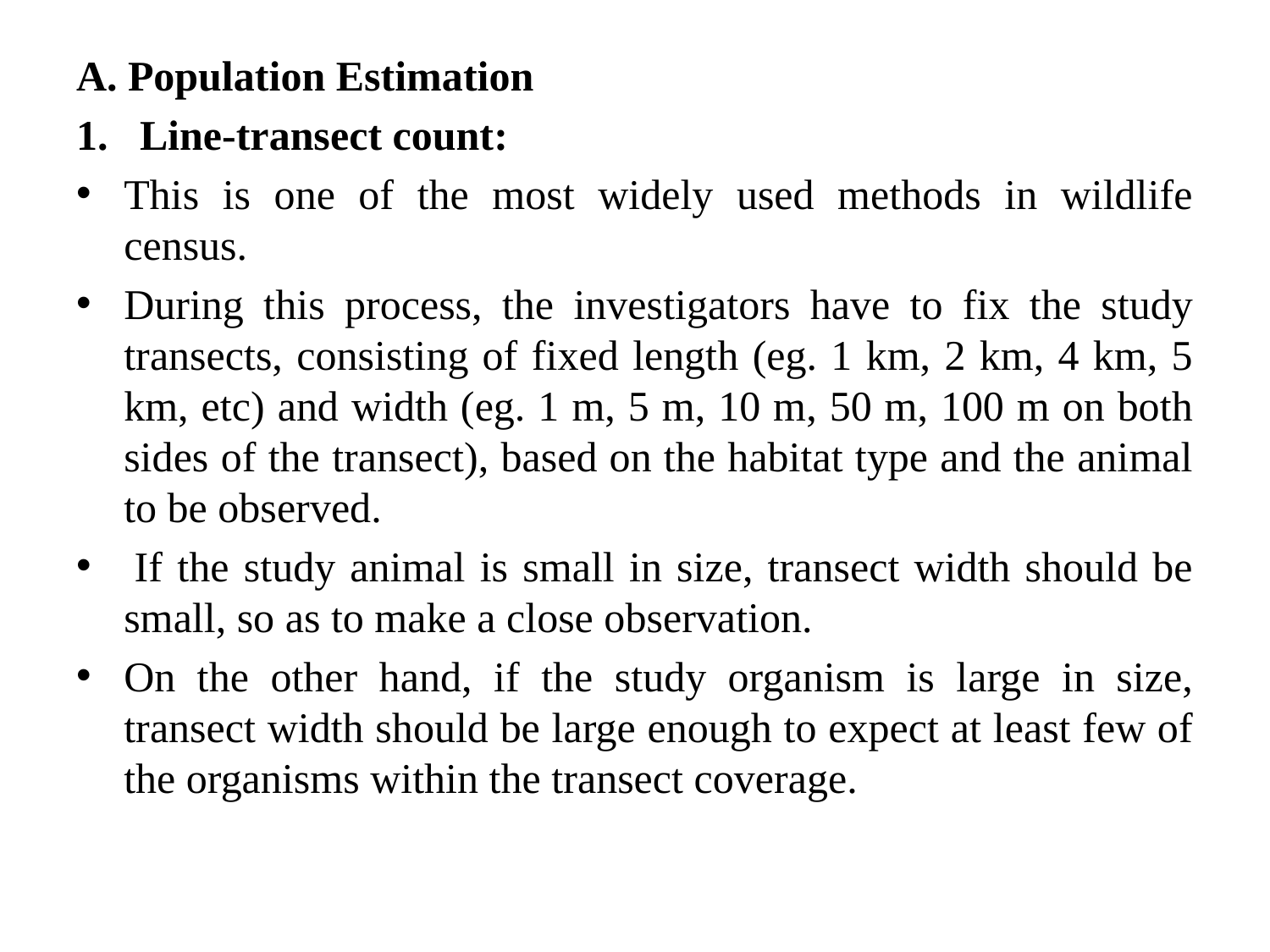

A. Population Estimation
Line-transect count:
This is one of the most widely used methods in wildlife census.
During this process, the investigators have to fix the study transects, consisting of fixed length (eg. 1 km, 2 km, 4 km, 5 km, etc) and width (eg. 1 m, 5 m, 10 m, 50 m, 100 m on both sides of the transect), based on the habitat type and the animal to be observed.
 If the study animal is small in size, transect width should be small, so as to make a close observation.
On the other hand, if the study organism is large in size, transect width should be large enough to expect at least few of the organisms within the transect coverage.